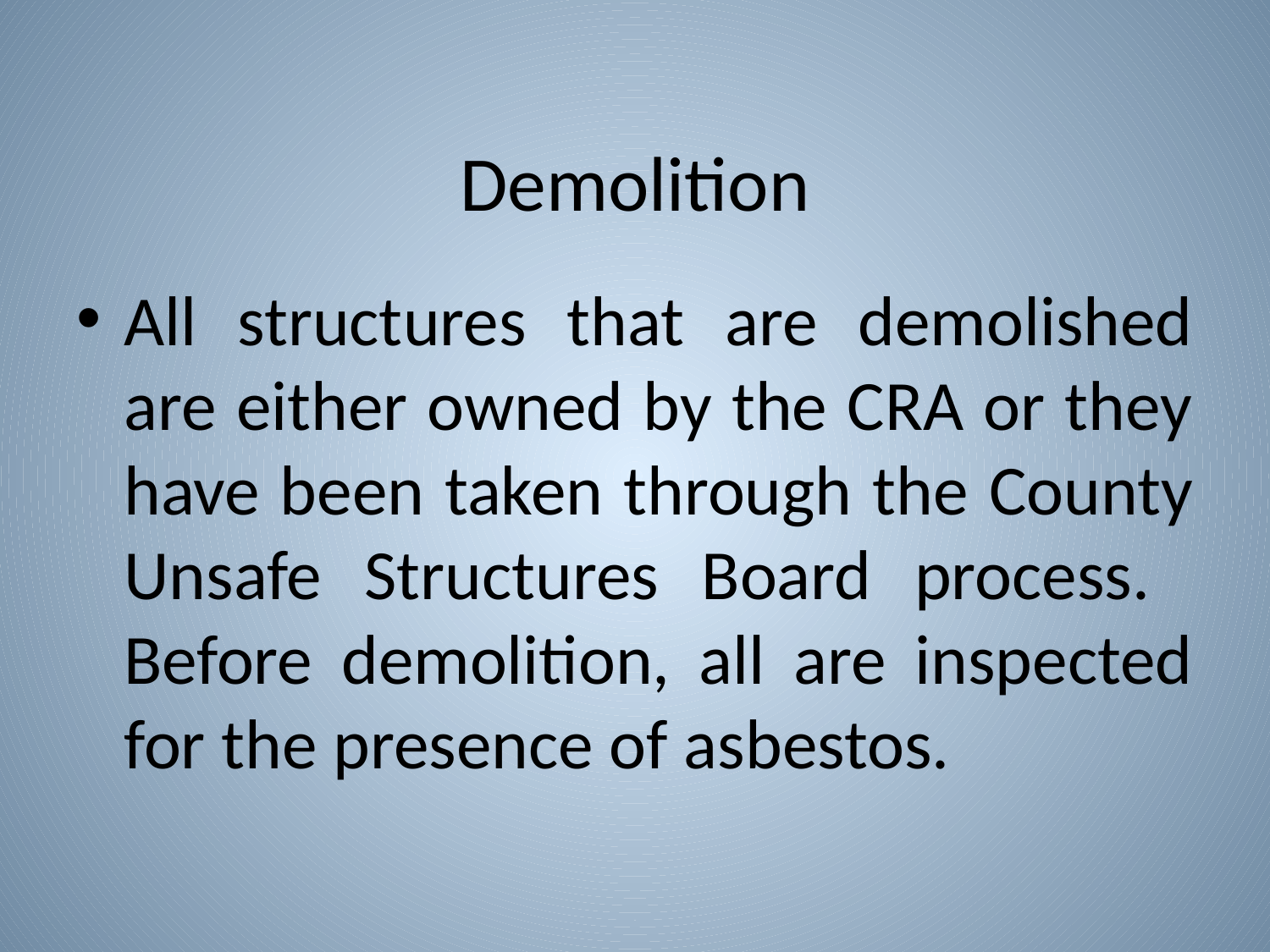

# Demolition
All structures that are demolished are either owned by the CRA or they have been taken through the County Unsafe Structures Board process.  Before demolition, all are inspected for the presence of asbestos.